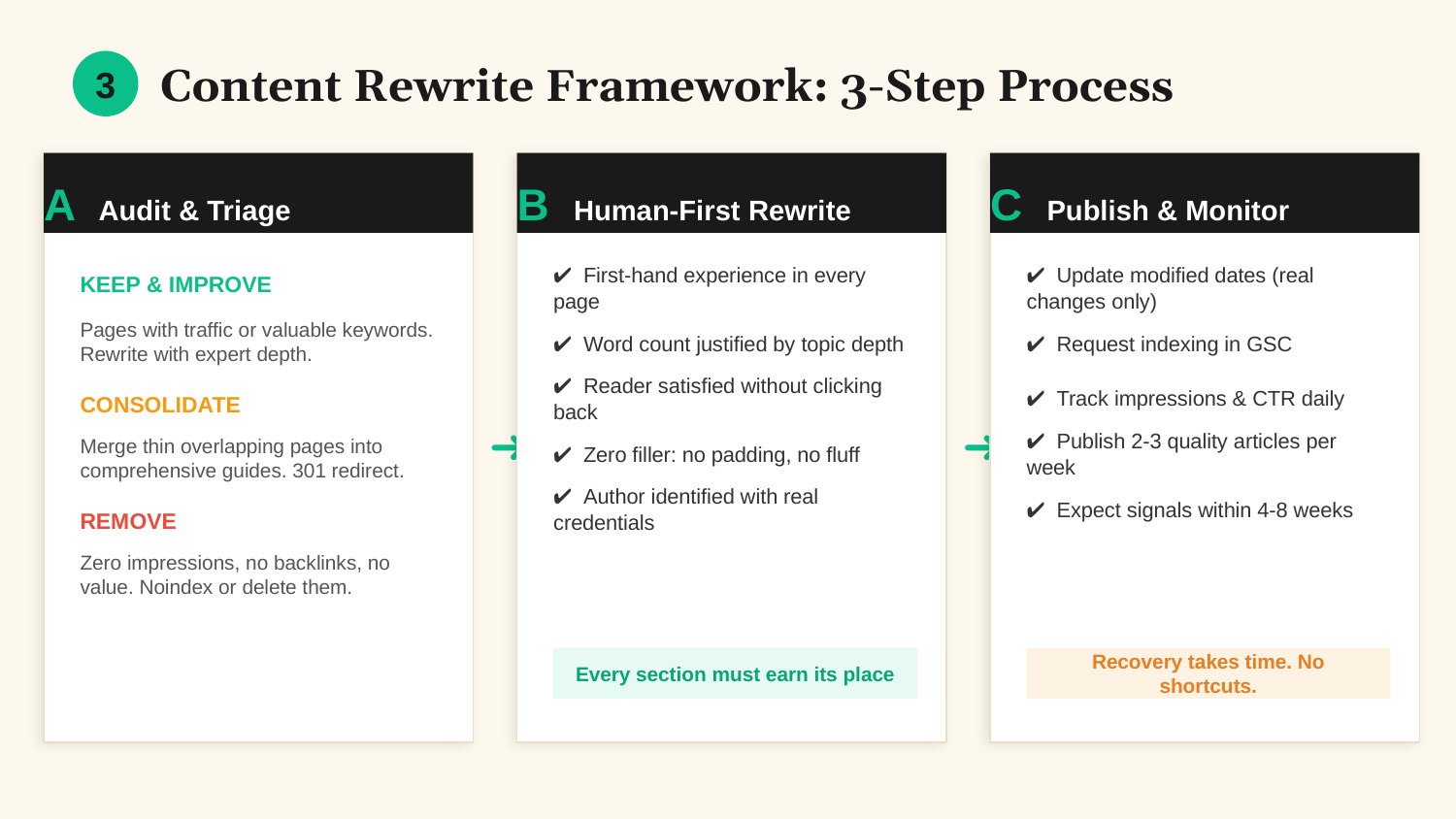

3
Content Rewrite Framework: 3-Step Process

A  Audit & Triage

B  Human-First Rewrite

C  Publish & Monitor
KEEP & IMPROVE
✔  First-hand experience in every page
✔  Update modified dates (real changes only)
Pages with traffic or valuable keywords. Rewrite with expert depth.
✔  Word count justified by topic depth
✔  Request indexing in GSC
✔  Reader satisfied without clicking back
✔  Track impressions & CTR daily
CONSOLIDATE
➜
➜
Merge thin overlapping pages into comprehensive guides. 301 redirect.
✔  Zero filler: no padding, no fluff
✔  Publish 2-3 quality articles per week
✔  Author identified with real credentials
✔  Expect signals within 4-8 weeks
REMOVE
Zero impressions, no backlinks, no value. Noindex or delete them.

Every section must earn its place

Recovery takes time. No shortcuts.